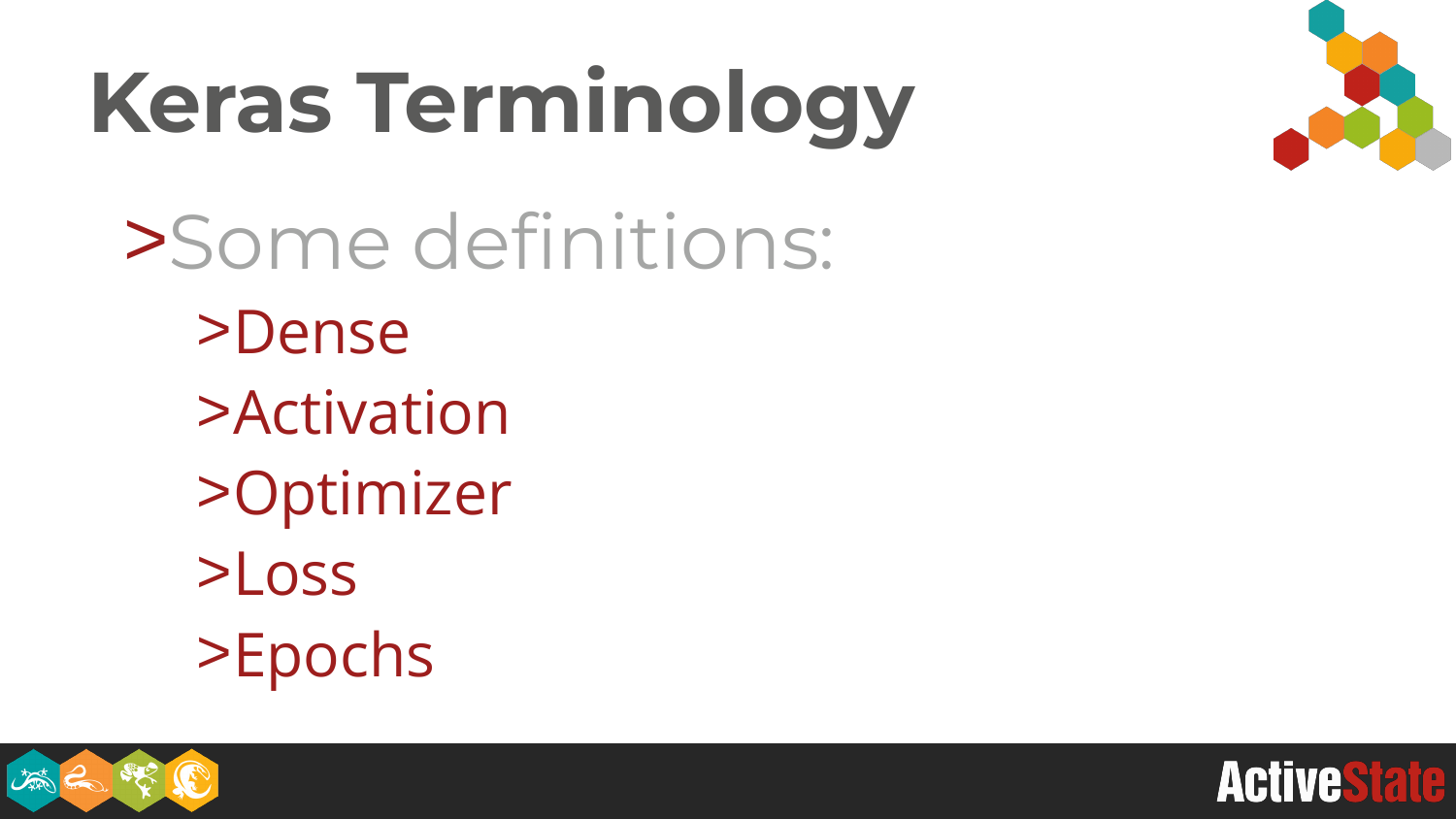

# Keras Terminology
Some definitions:
Dense
Activation
Optimizer
Loss
Epochs